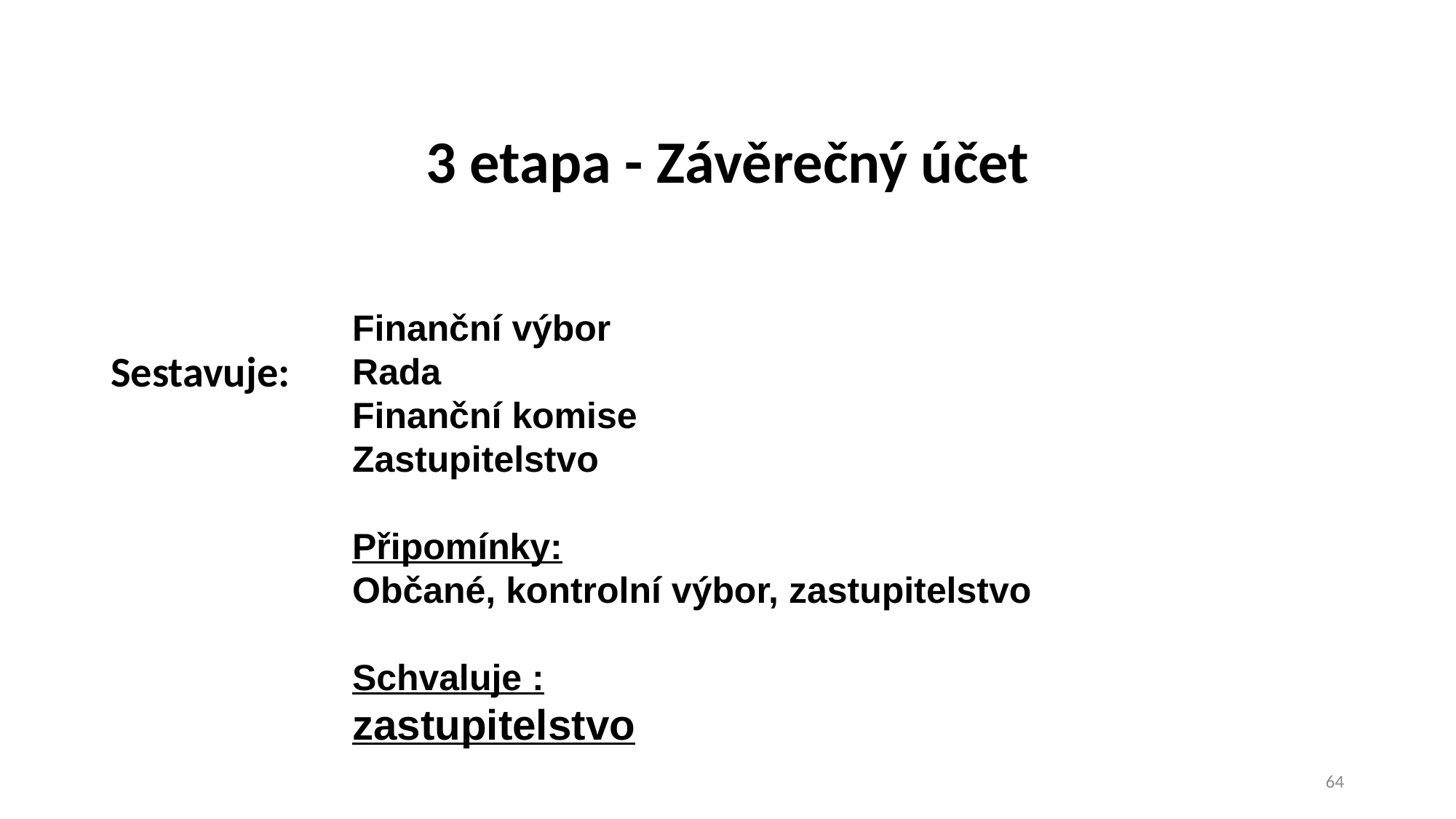

3 etapa - Závěrečný účet

Sestavuje:

Finanční výbor
Rada
Finanční komise
Zastupitelstvo

Připomínky:
Občané, kontrolní výbor, zastupitelstvo

Schvaluje :
zastupitelstvo
64